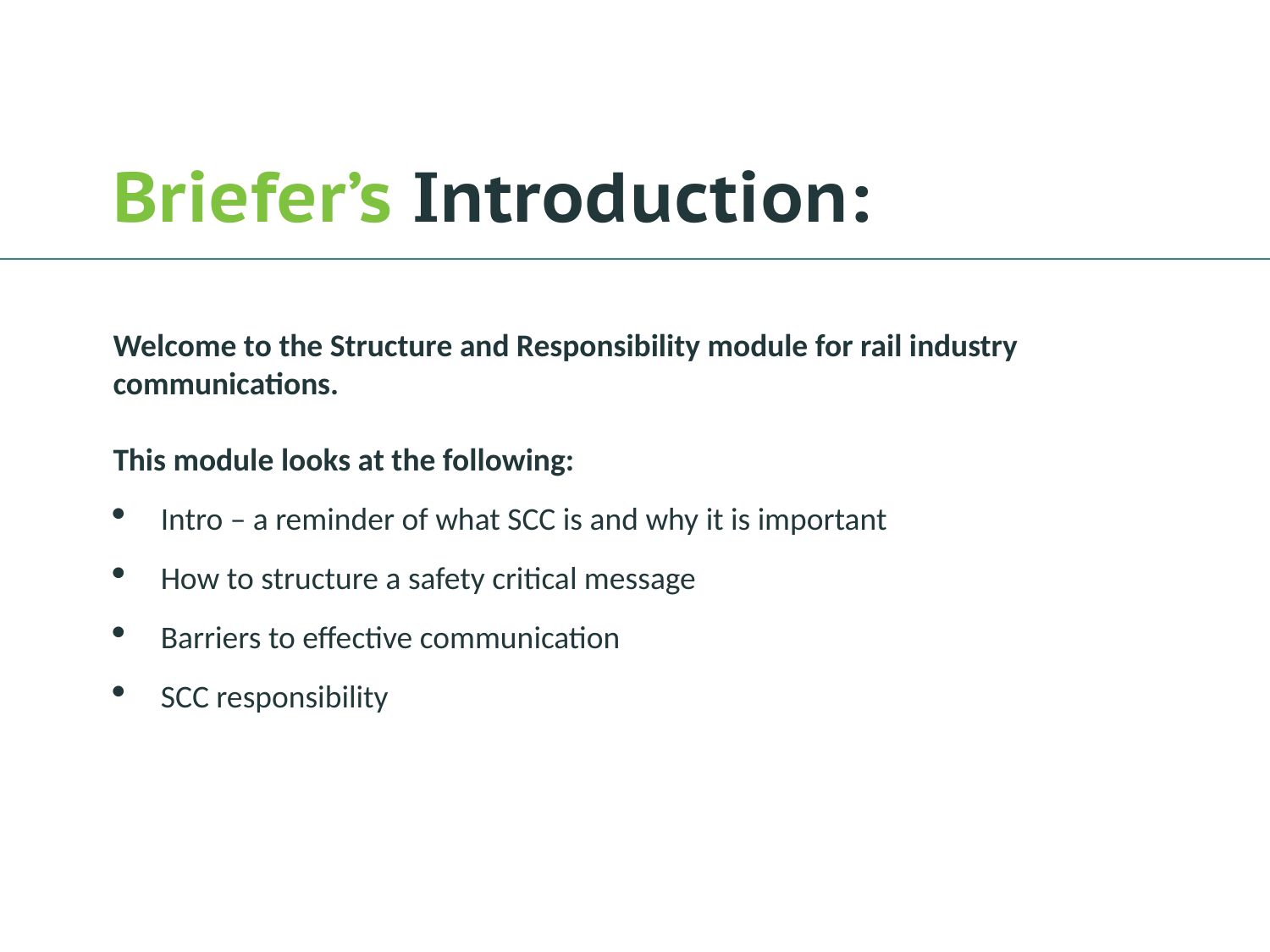

Briefer’s Introduction:
Welcome to the Structure and Responsibility module for rail industry communications.

This module looks at the following:
Intro – a reminder of what SCC is and why it is important
How to structure a safety critical message
Barriers to effective communication
SCC responsibility